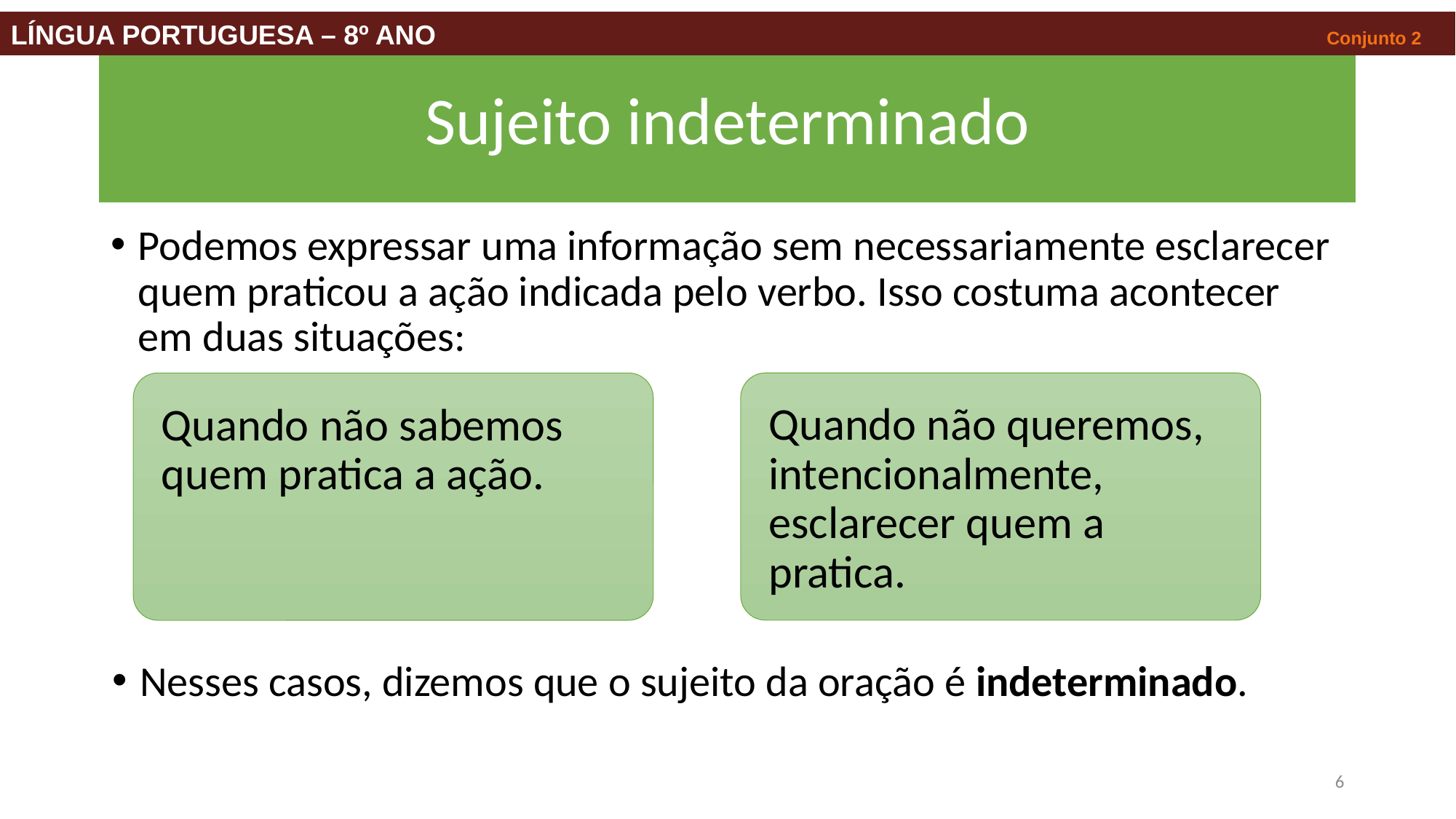

LÍNGUA PORTUGUESA – 8º ANO									 Conjunto 2
# Sujeito indeterminado
Podemos expressar uma informação sem necessariamente esclarecer quem praticou a ação indicada pelo verbo. Isso costuma acontecer em duas situações:

Quando não sabemos quem pratica a ação.
Quando não queremos, intencionalmente, esclarecer quem a pratica.
Nesses casos, dizemos que o sujeito da oração é indeterminado.

6